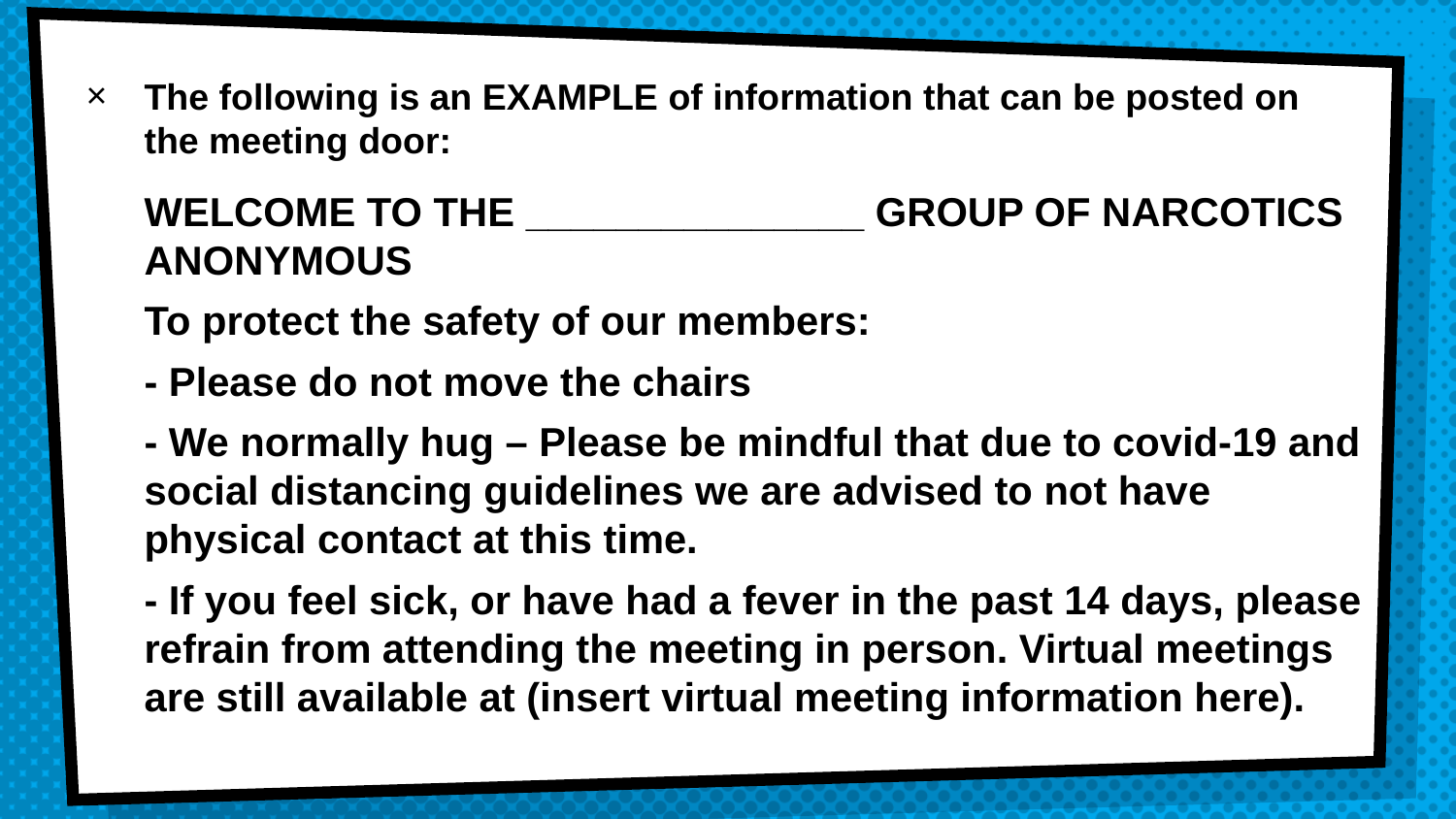

The following is an EXAMPLE of information that can be posted on the meeting door:
WELCOME TO THE _______________ GROUP OF NARCOTICS ANONYMOUS
To protect the safety of our members:
- Please do not move the chairs
- We normally hug – Please be mindful that due to covid-19 and social distancing guidelines we are advised to not have physical contact at this time.
- If you feel sick, or have had a fever in the past 14 days, please refrain from attending the meeting in person. Virtual meetings are still available at (insert virtual meeting information here).